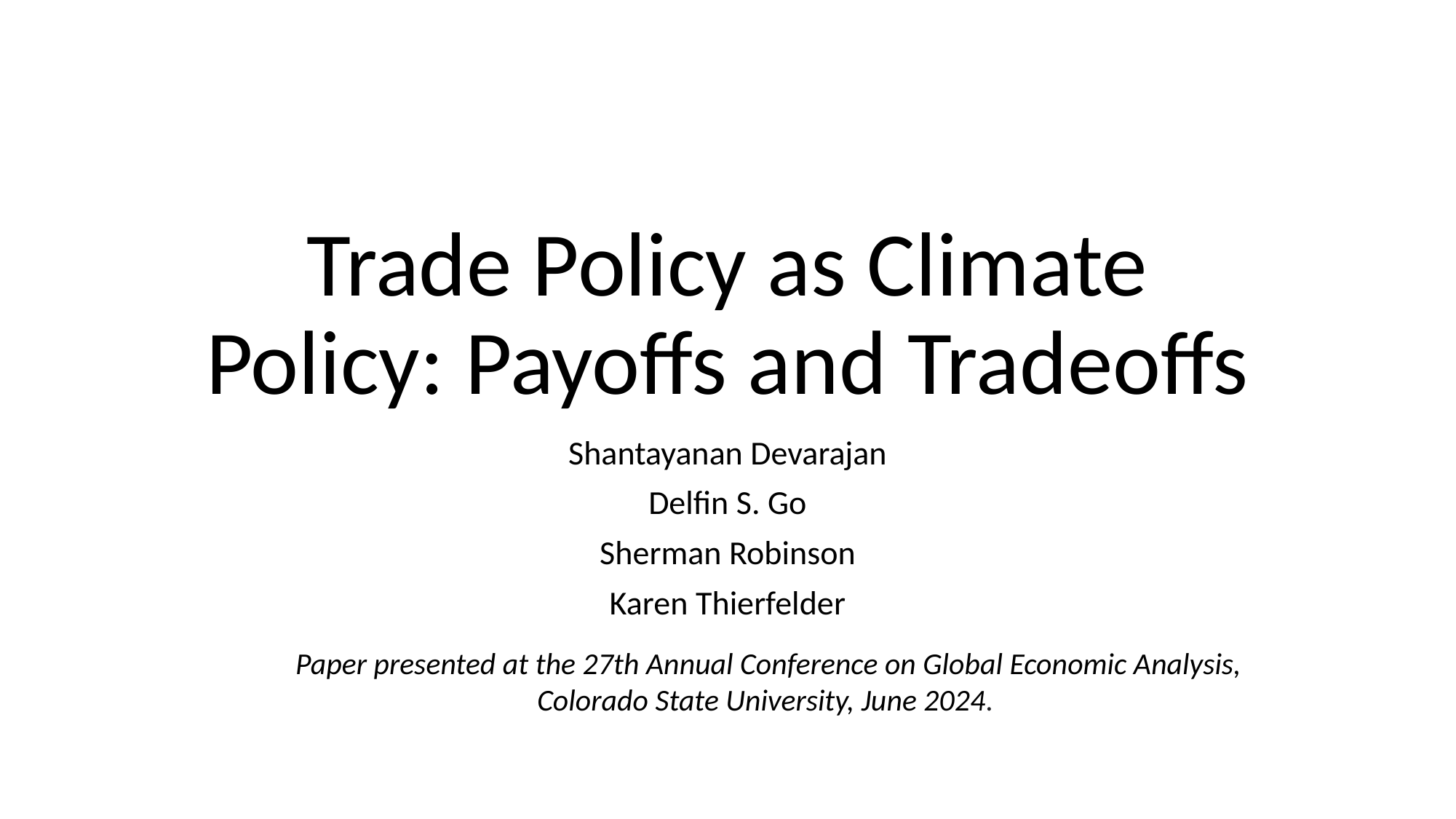

# Trade Policy as Climate Policy: Payoffs and Tradeoffs
Shantayanan Devarajan
Delfin S. Go
Sherman Robinson
Karen Thierfelder
Paper presented at the 27th Annual Conference on Global Economic Analysis, Colorado State University, June 2024.